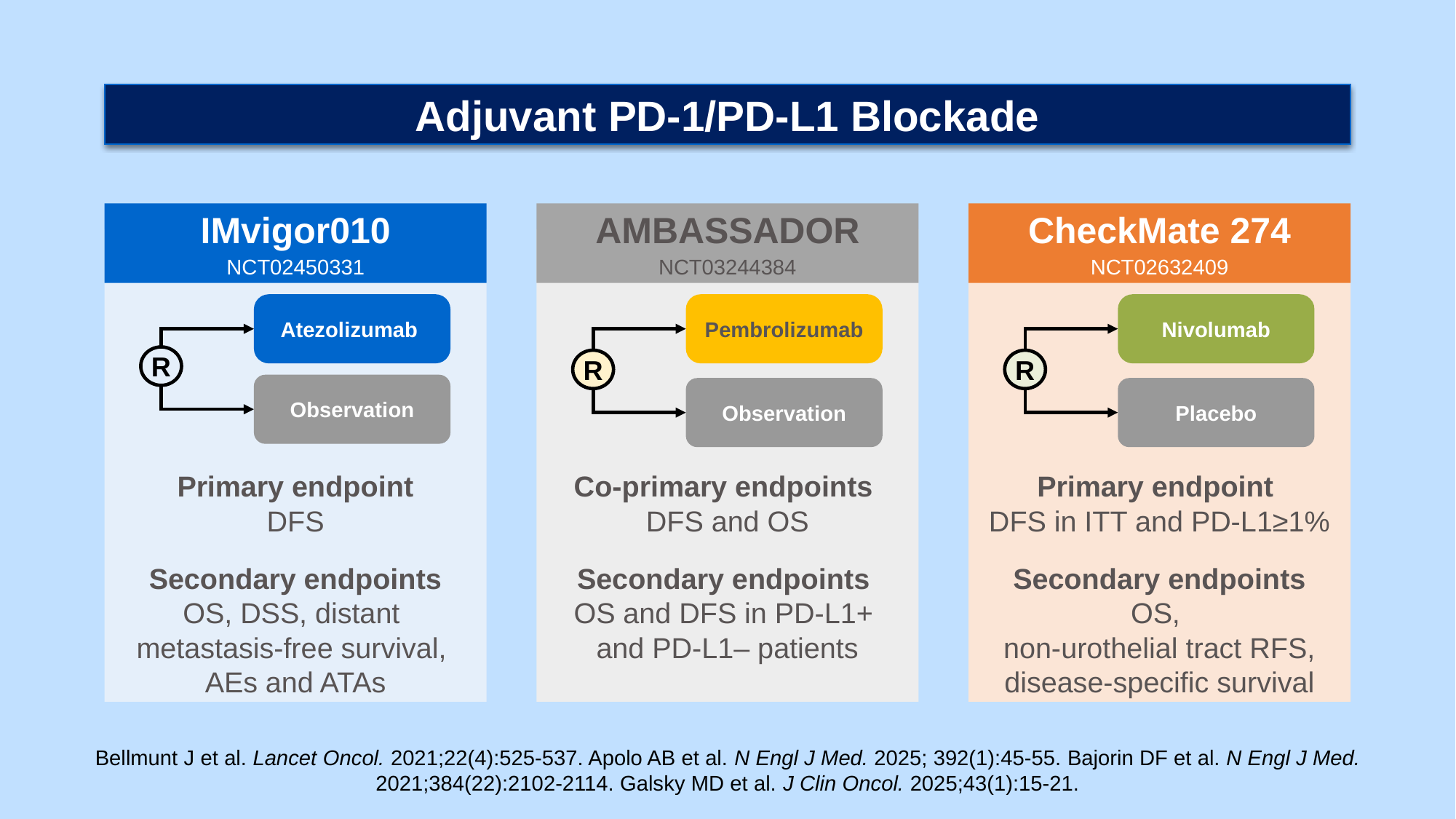

Adjuvant PD-1/PD-L1 Blockade
IMvigor010
NCT02450331
AMBASSADOR
NCT03244384
CheckMate 274
NCT02632409

Atezolizumab
R
Observation
Pembrolizumab
R
Observation
Nivolumab
R
Placebo
Primary endpoint
DFS
Co-primary endpoints
DFS and OS
Primary endpoint
DFS in ITT and PD-L1≥1%
Secondary endpoints
OS, DSS, distant
metastasis-free survival,
AEs and ATAs
Secondary endpoints
OS and DFS in PD-L1+
and PD-L1– patients
Secondary endpoints
OS,
non-urothelial tract RFS, disease-specific survival
Bellmunt J et al. Lancet Oncol. 2021;22(4):525-537. Apolo AB et al. N Engl J Med. 2025; 392(1):45-55. Bajorin DF et al. N Engl J Med. 2021;384(22):2102-2114. Galsky MD et al. J Clin Oncol. 2025;43(1):15-21.